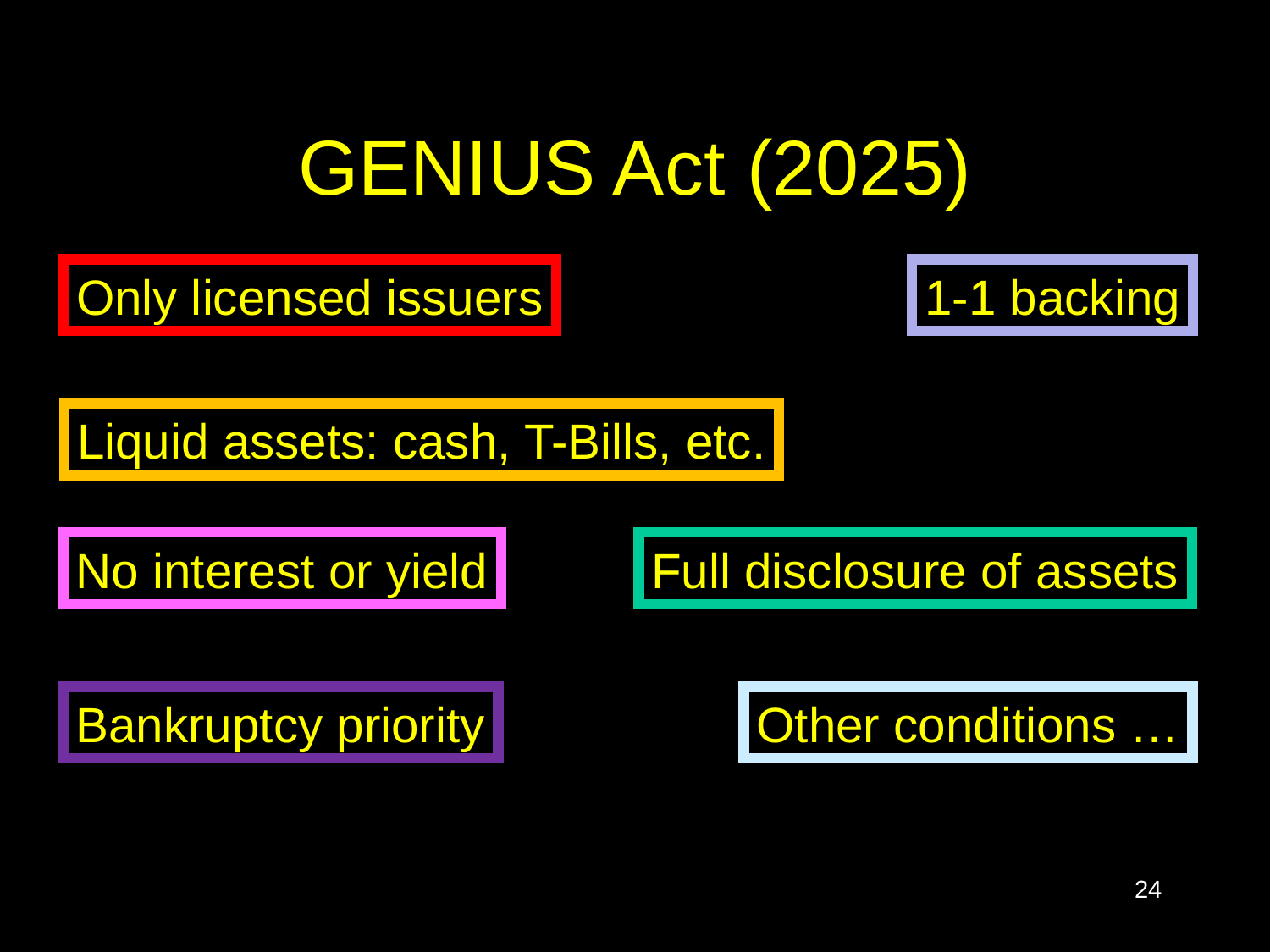

# GENIUS Act (2025)
Only licensed issuers
1-1 backing
Liquid assets: cash, T-Bills, etc.
No interest or yield
Full disclosure of assets
Bankruptcy priority
Other conditions …
24